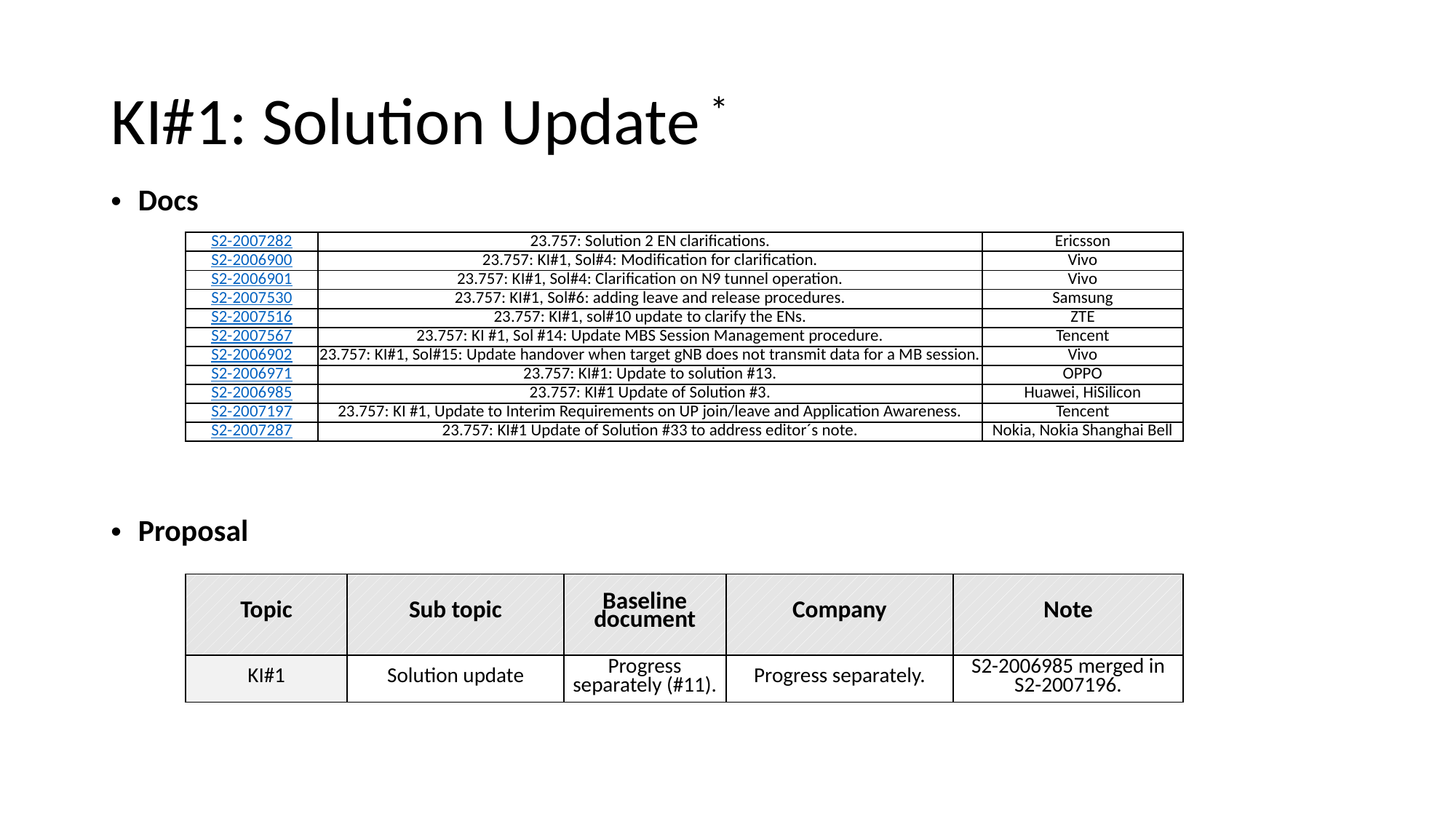

# KI#1: Solution Update *
Docs
| S2-2007282 | 23.757: Solution 2 EN clarifications. | Ericsson |
| --- | --- | --- |
| S2-2006900 | 23.757: KI#1, Sol#4: Modification for clarification. | Vivo |
| S2-2006901 | 23.757: KI#1, Sol#4: Clarification on N9 tunnel operation. | Vivo |
| S2-2007530 | 23.757: KI#1, Sol#6: adding leave and release procedures. | Samsung |
| S2-2007516 | 23.757: KI#1, sol#10 update to clarify the ENs. | ZTE |
| S2-2007567 | 23.757: KI #1, Sol #14: Update MBS Session Management procedure. | Tencent |
| S2-2006902 | 23.757: KI#1, Sol#15: Update handover when target gNB does not transmit data for a MB session. | Vivo |
| S2-2006971 | 23.757: KI#1: Update to solution #13. | OPPO |
| S2-2006985 | 23.757: KI#1 Update of Solution #3. | Huawei, HiSilicon |
| S2-2007197 | 23.757: KI #1, Update to Interim Requirements on UP join/leave and Application Awareness. | Tencent |
| S2-2007287 | 23.757: KI#1 Update of Solution #33 to address editor´s note. | Nokia, Nokia Shanghai Bell |
Proposal
| Topic | Sub topic | Baseline document | Company | Note |
| --- | --- | --- | --- | --- |
| KI#1 | Solution update | Progress separately (#11). | Progress separately. | S2-2006985 merged in S2-2007196. |